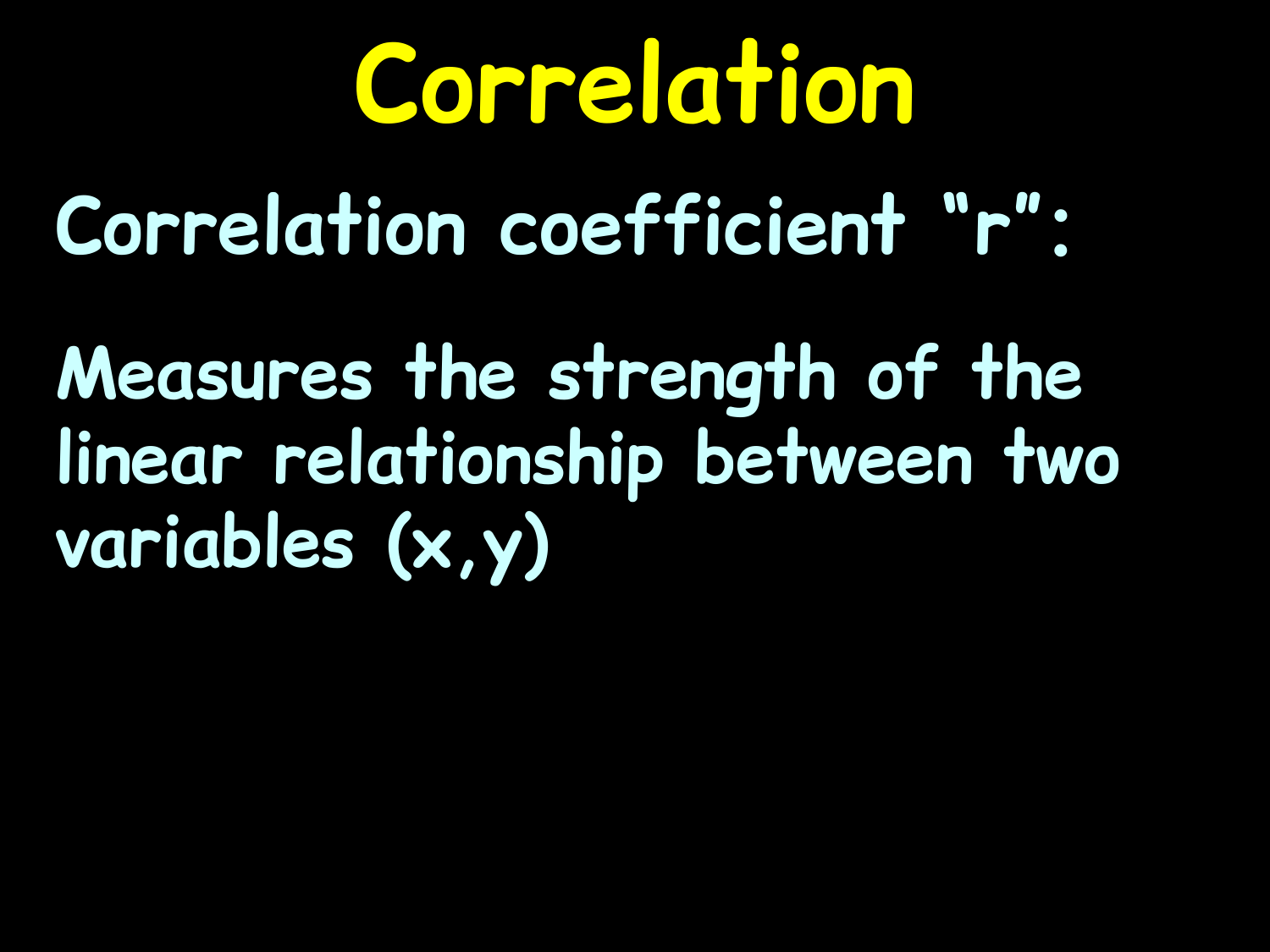

# Correlation
Correlation coefficient “r”:

Measures the strength of the linear relationship between two variables (x,y)